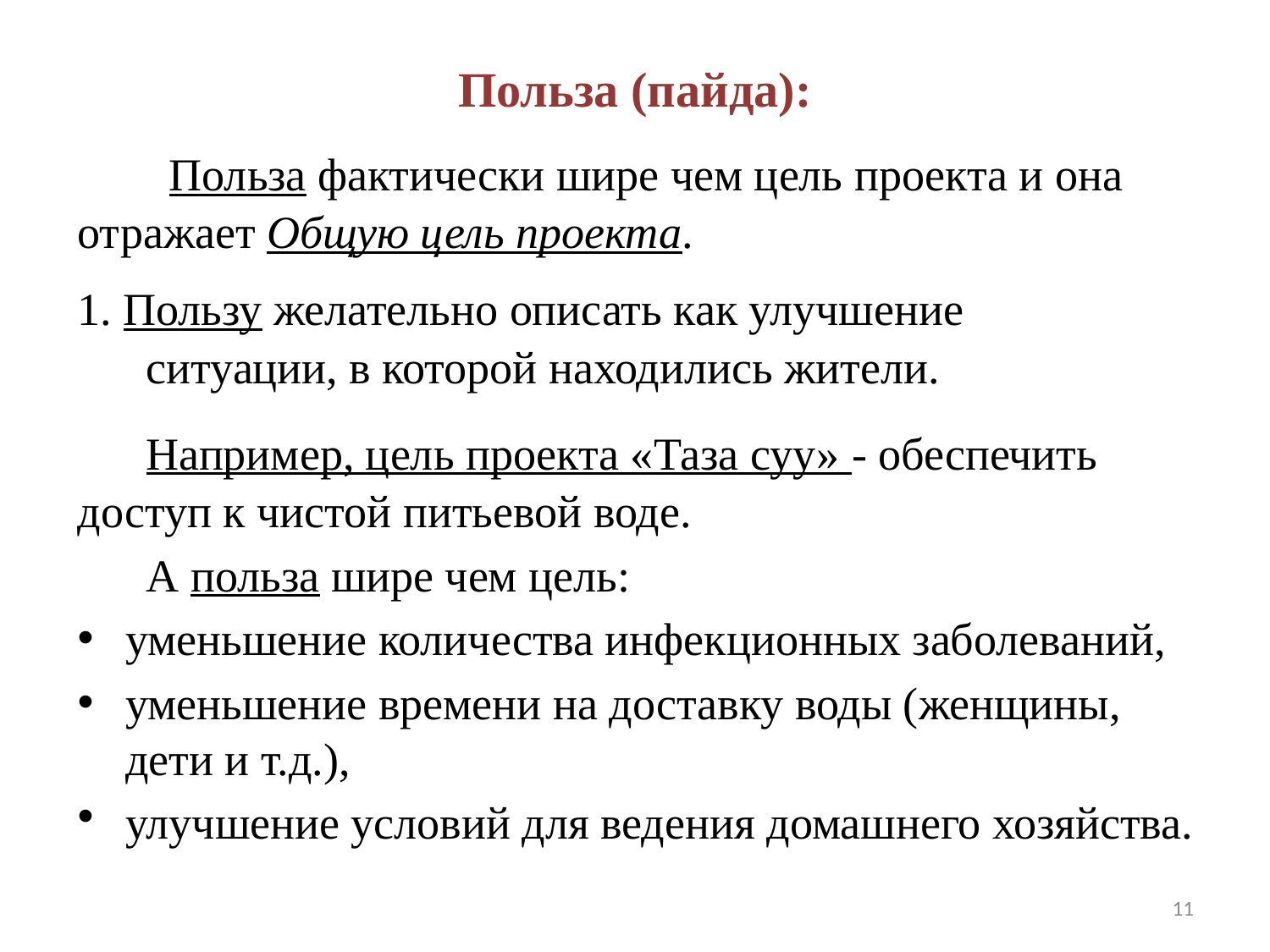

# Польза (пайда):
        Польза фактически шире чем цель проекта и она отражает Общую цель проекта.
1. Пользу желательно описать как улучшение
      ситуации, в которой находились жители.
      Например, цель проекта «Таза суу» - обеспечить доступ к чистой питьевой воде.
      А польза шире чем цель:
уменьшение количества инфекционных заболеваний,
уменьшение времени на доставку воды (женщины, дети и т.д.),
улучшение условий для ведения домашнего хозяйства.

11